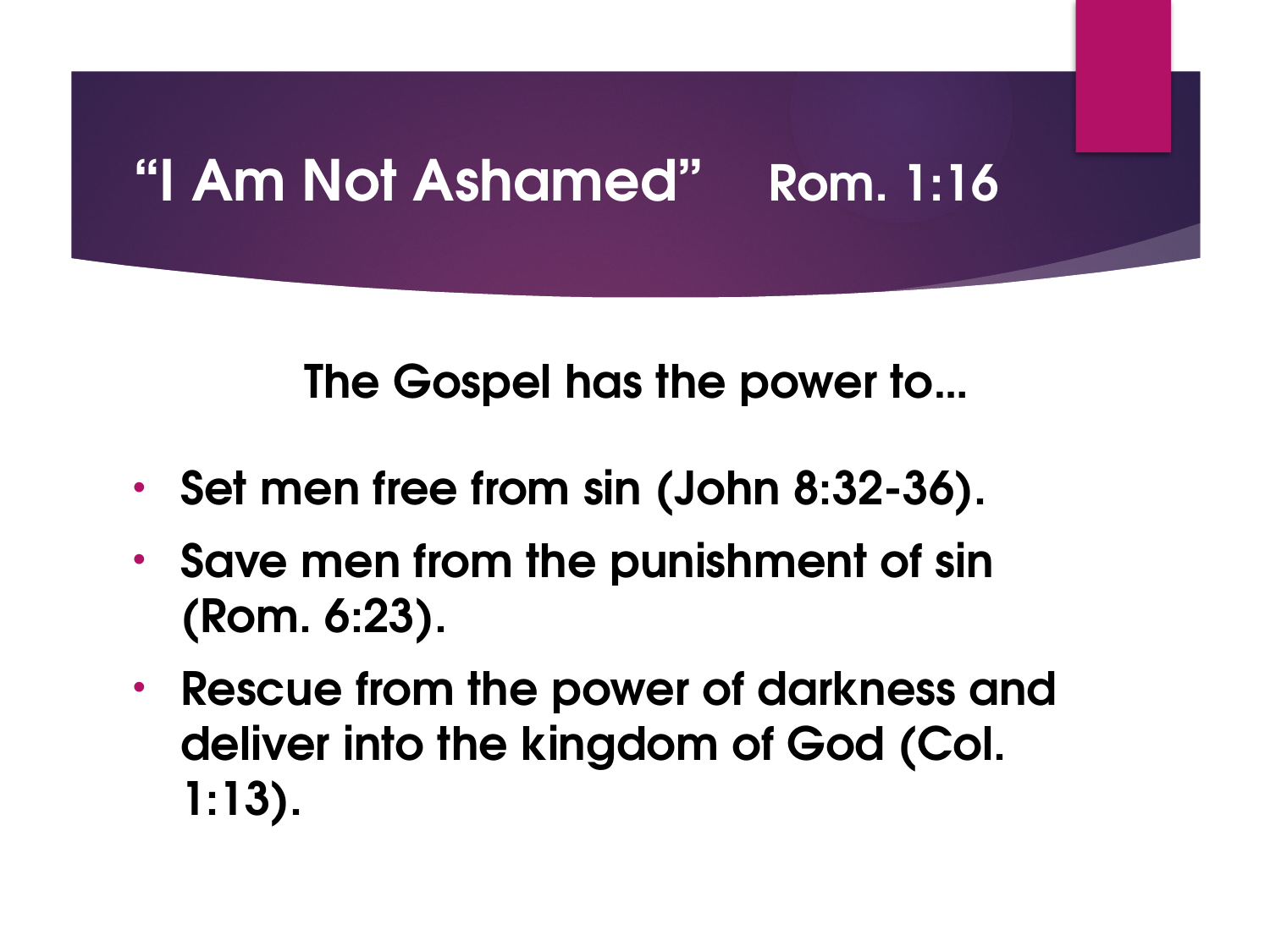

# “I Am Not Ashamed”    Rom. 1:16
The Gospel has the power to…

Set men free from sin (John 8:32-36).
Save men from the punishment of sin
(Rom. 6:23).
Rescue from the power of darkness and deliver into the kingdom of God (Col. 1:13).